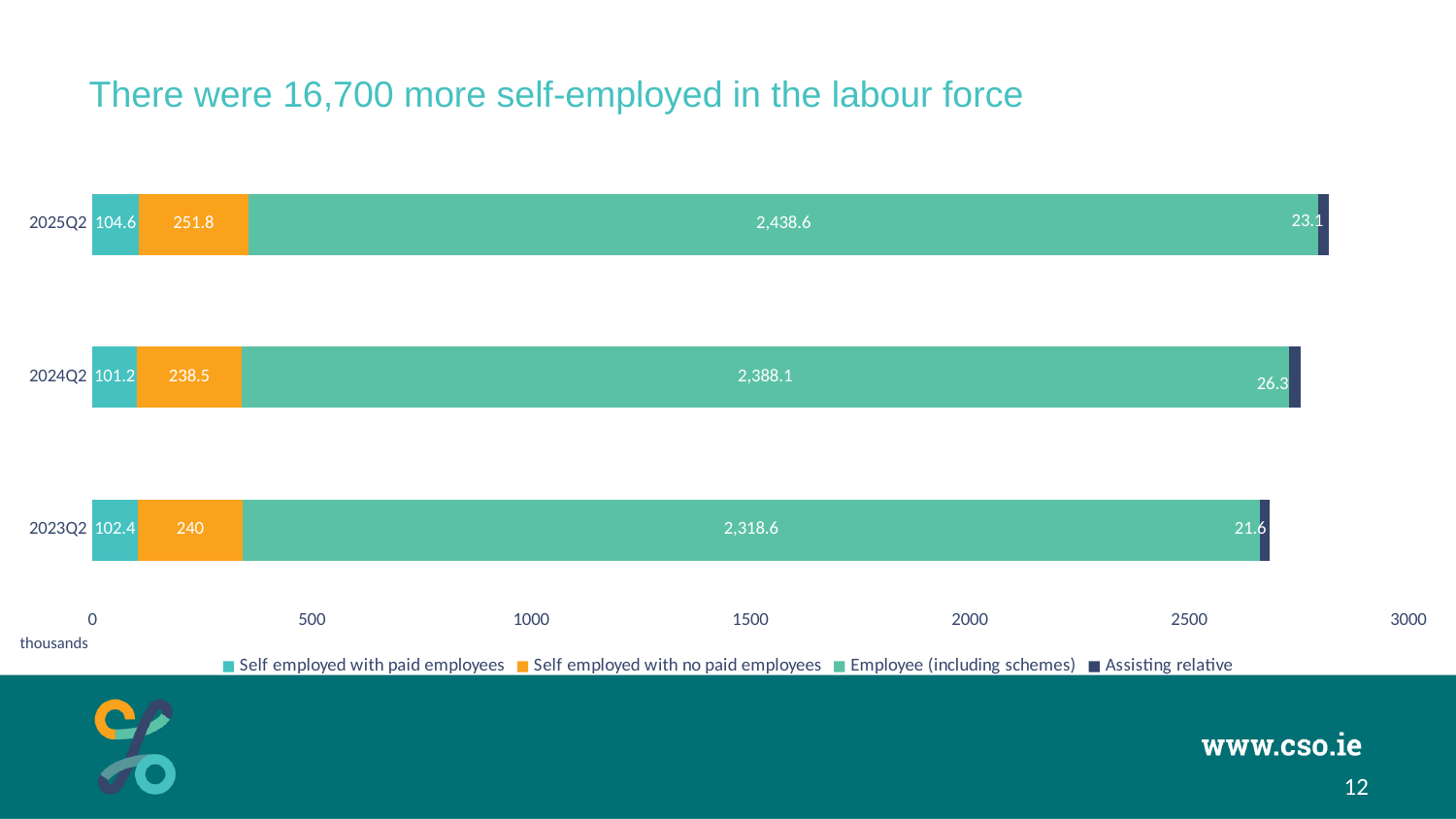

# There were 16,700 more self-employed in the labour force

### Chart

| Category | Self employed with paid employees | Self employed with no paid employees | Employee (including schemes) | Assisting relative |
|---|---|---|---|---|
| 2023Q2 | 102.4 | 240.0 | 2318.6 | 21.6 |
| 2024Q2 | 101.2 | 238.5 | 2388.1 | 26.3 |
| 2025Q2 | 104.6 | 251.8 | 2438.6 | 23.1 |
thousands

12